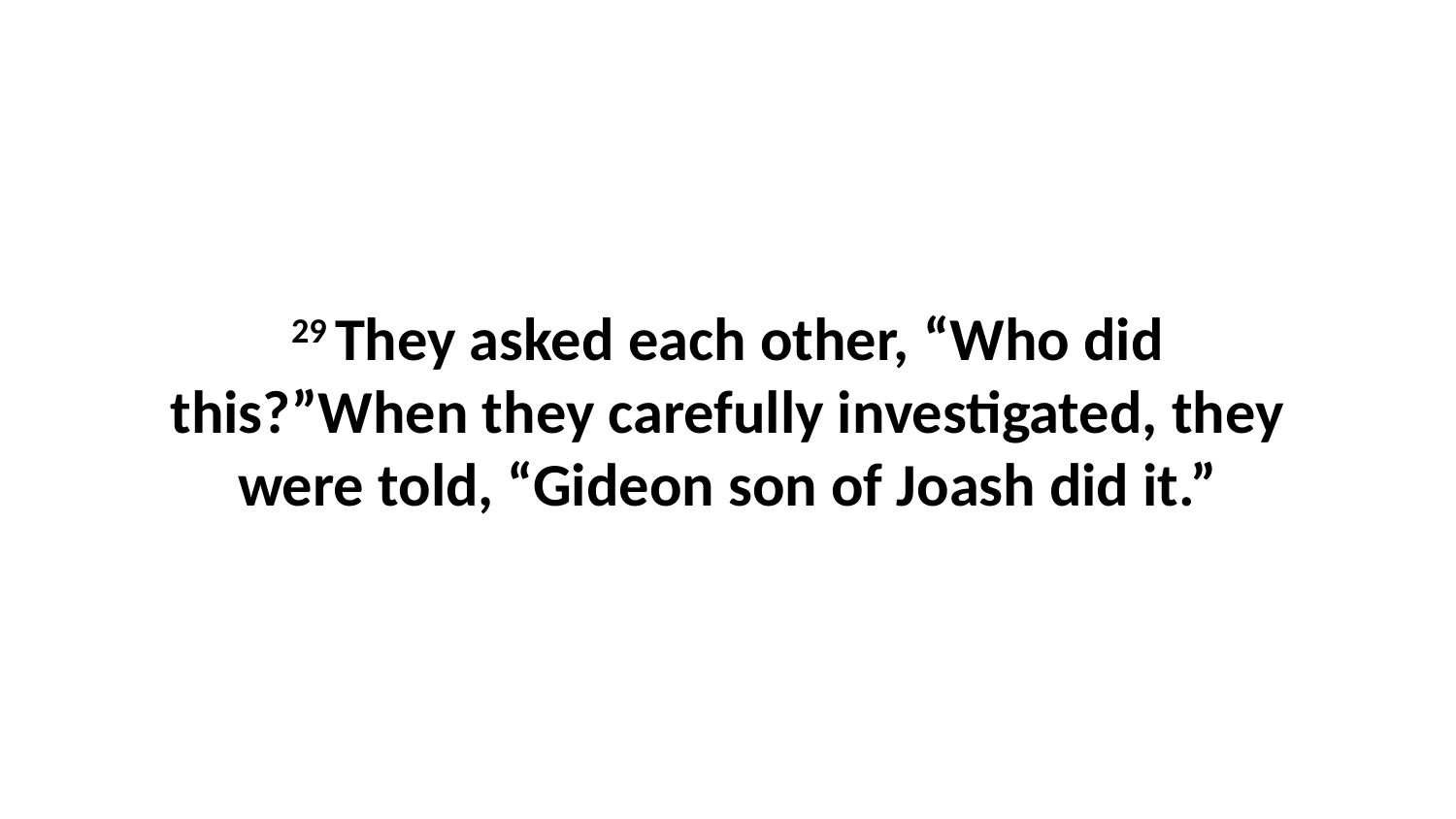

29 They asked each other, “Who did this?”When they carefully investigated, they were told, “Gideon son of Joash did it.”